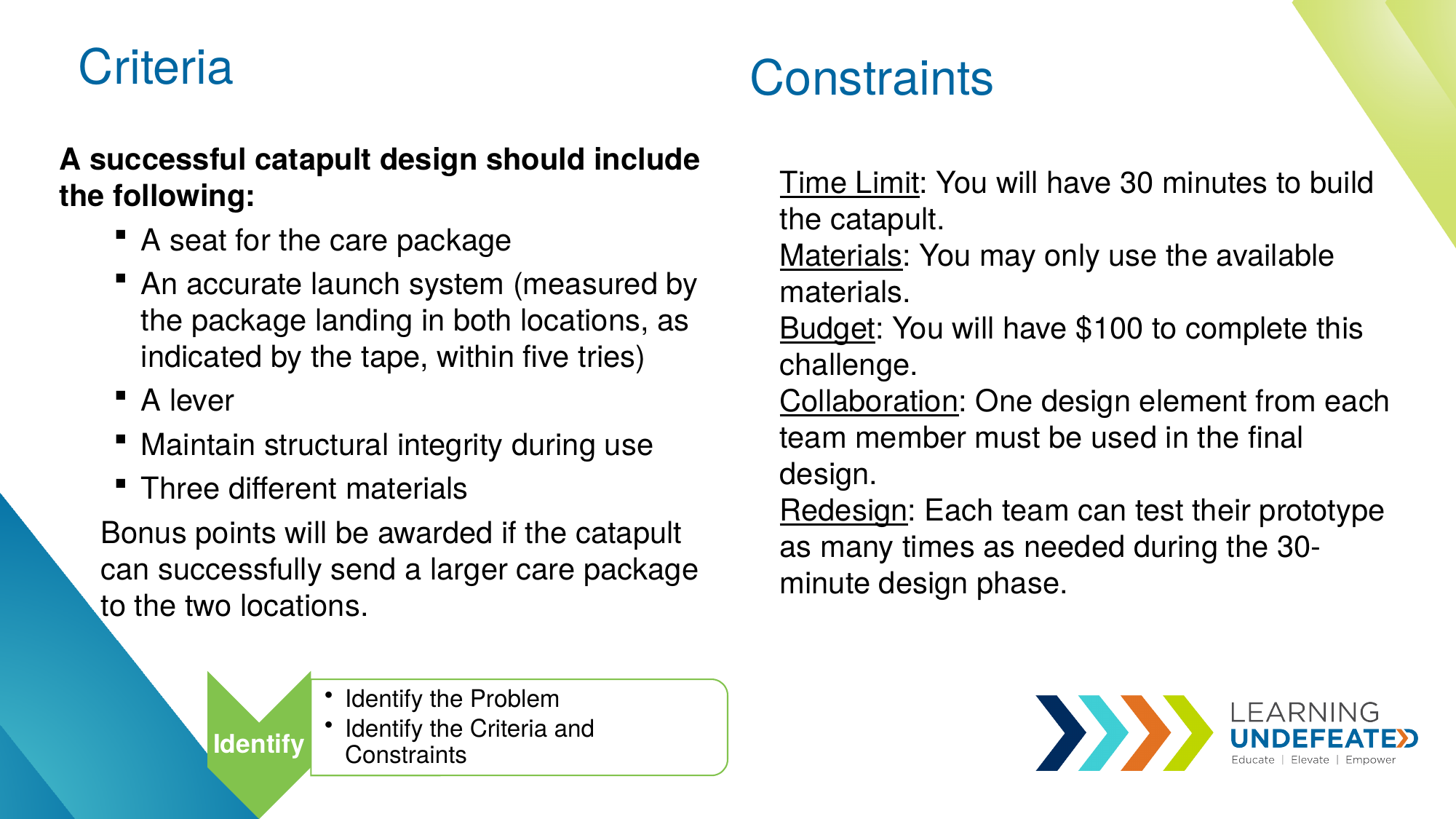

# Criteria
Constraints
A successful catapult design should include the following:
A seat for the care package
An accurate launch system (measured by the package landing in both locations, as indicated by the tape, within five tries)
A lever
Maintain structural integrity during use
Three different materials
Bonus points will be awarded if the catapult can successfully send a larger care package to the two locations.
Time Limit: You will have 30 minutes to build the catapult.
Materials: You may only use the available materials.
Budget: You will have $100 to complete this challenge.
Collaboration: One design element from each team member must be used in the final design.
Redesign: Each team can test their prototype as many times as needed during the 30-minute design phase.

Identify

Identify the Problem
Identify the Criteria and Constraints